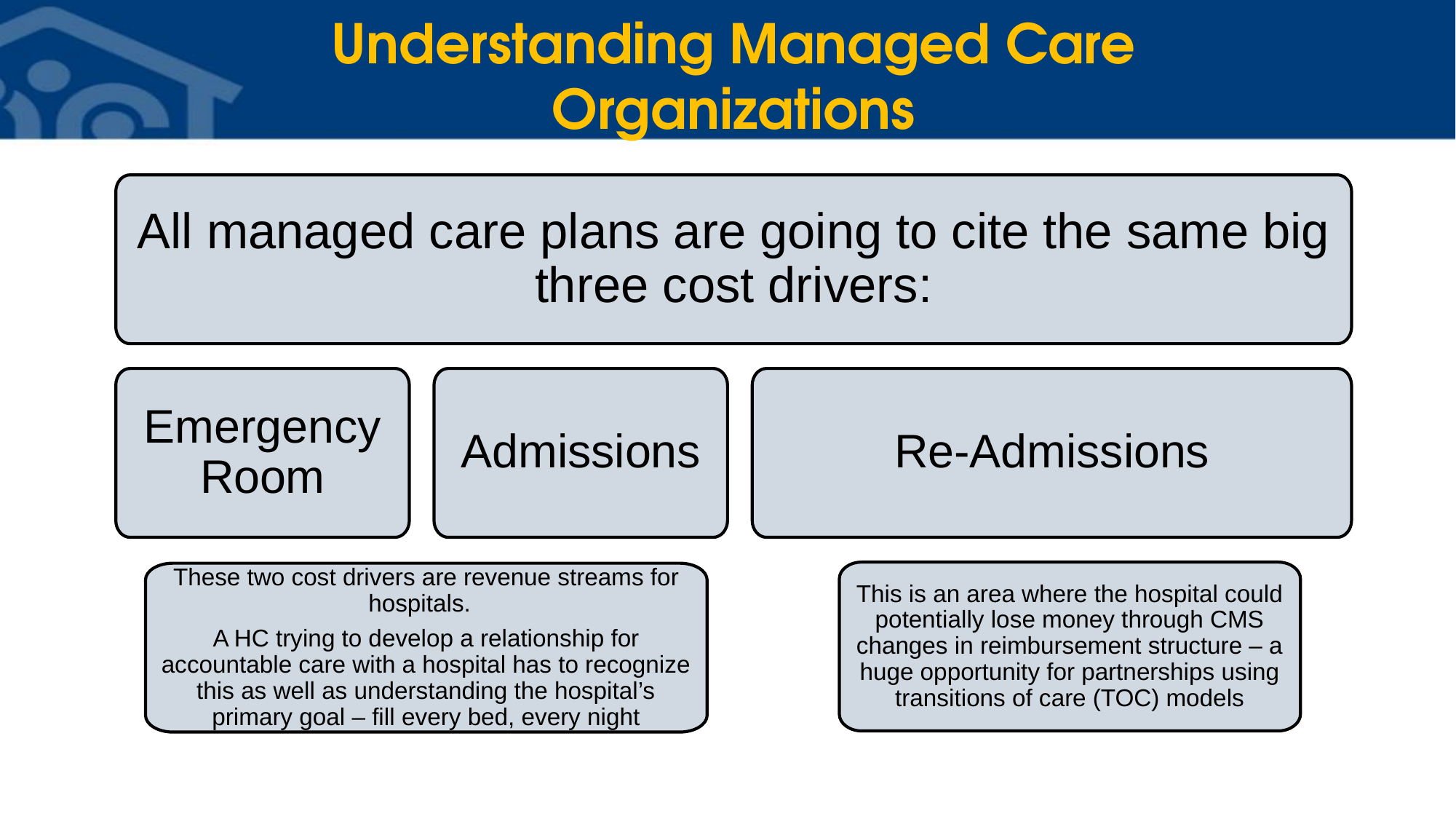

# Understanding Managed Care Organizations
All managed care plans are going to cite the same big three cost drivers:
Emergency Room
Admissions
Re-Admissions
This is an area where the hospital could potentially lose money through CMS changes in reimbursement structure – a huge opportunity for partnerships using transitions of care (TOC) models
These two cost drivers are revenue streams for hospitals.
A HC trying to develop a relationship for accountable care with a hospital has to recognize this as well as understanding the hospital’s primary goal – fill every bed, every night